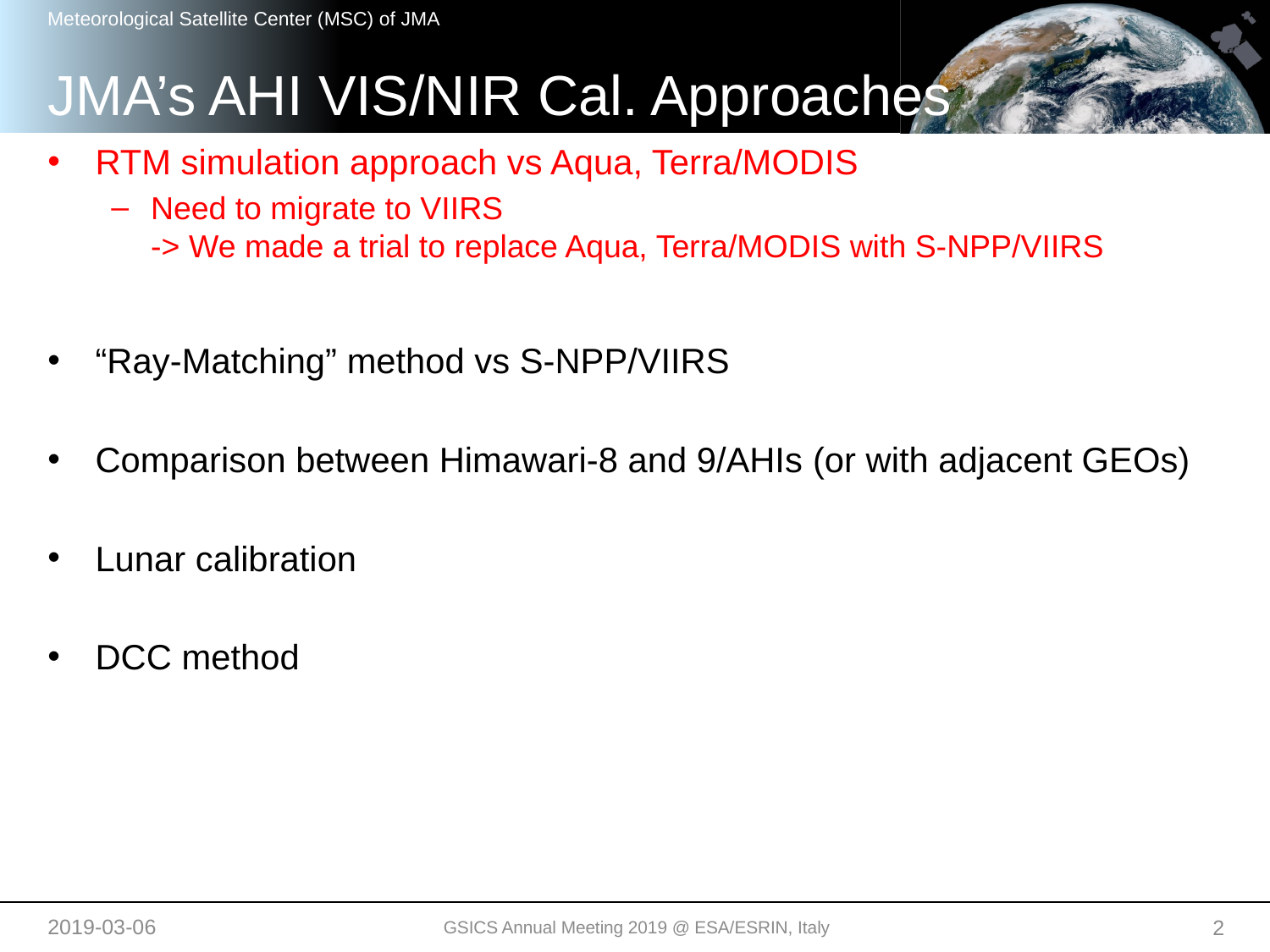

# JMA’s AHI VIS/NIR Cal. Approaches
RTM simulation approach vs Aqua, Terra/MODIS
Need to migrate to VIIRS
-> We made a trial to replace Aqua, Terra/MODIS with S-NPP/VIIRS

“Ray-Matching” method vs S-NPP/VIIRS

Comparison between Himawari-8 and 9/AHIs (or with adjacent GEOs)

Lunar calibration

DCC method

2019-03-06
GSICS Annual Meeting 2019 @ ESA/ESRIN, Italy
2